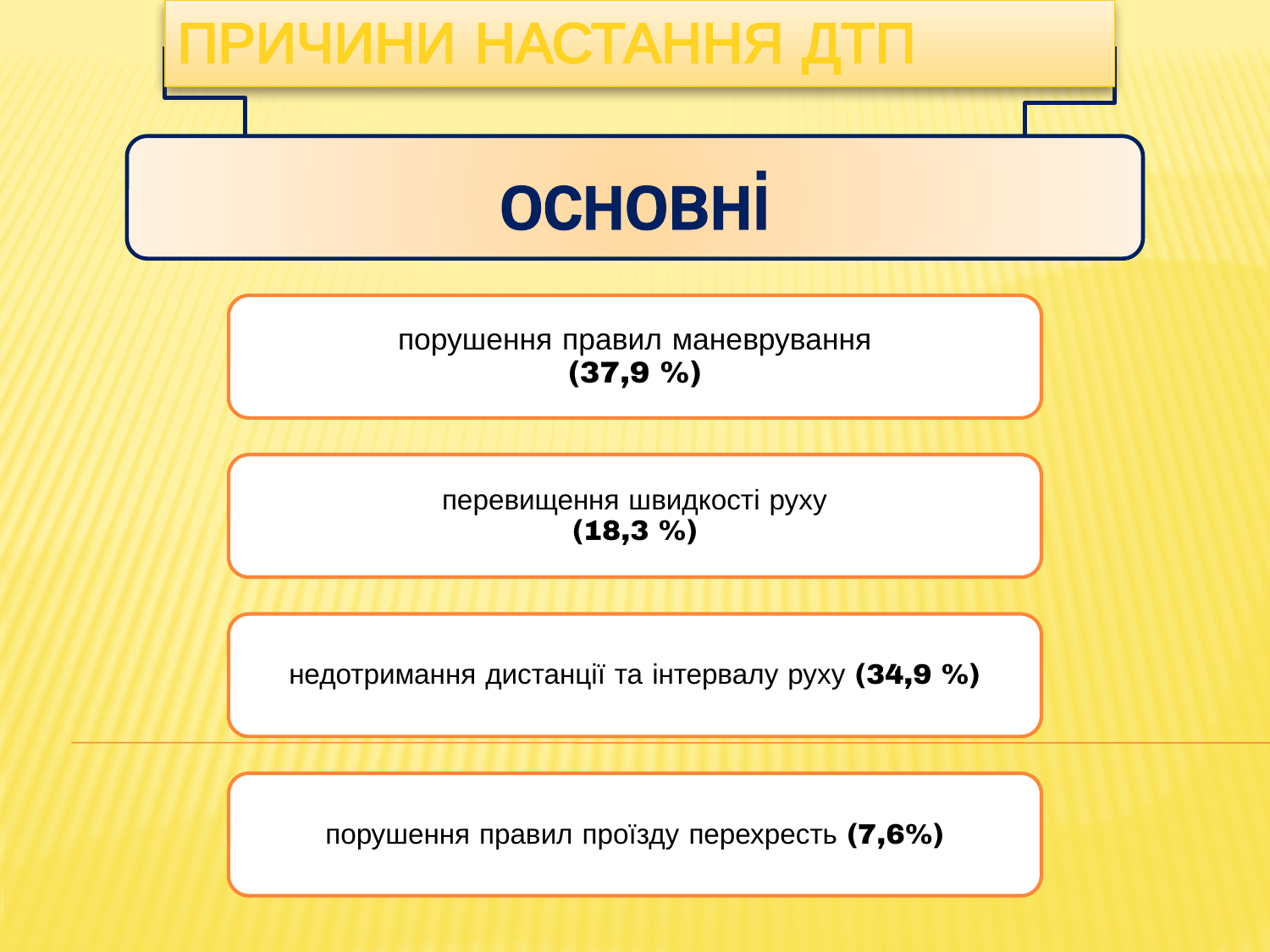

# Причини настання ДТП
основні
порушення правил маневрування
(37,9 %)
перевищення швидкості руху
(18,3 %)
недотримання дистанції та інтервалу руху (34,9 %)
порушення правил проїзду перехресть (7,6%)